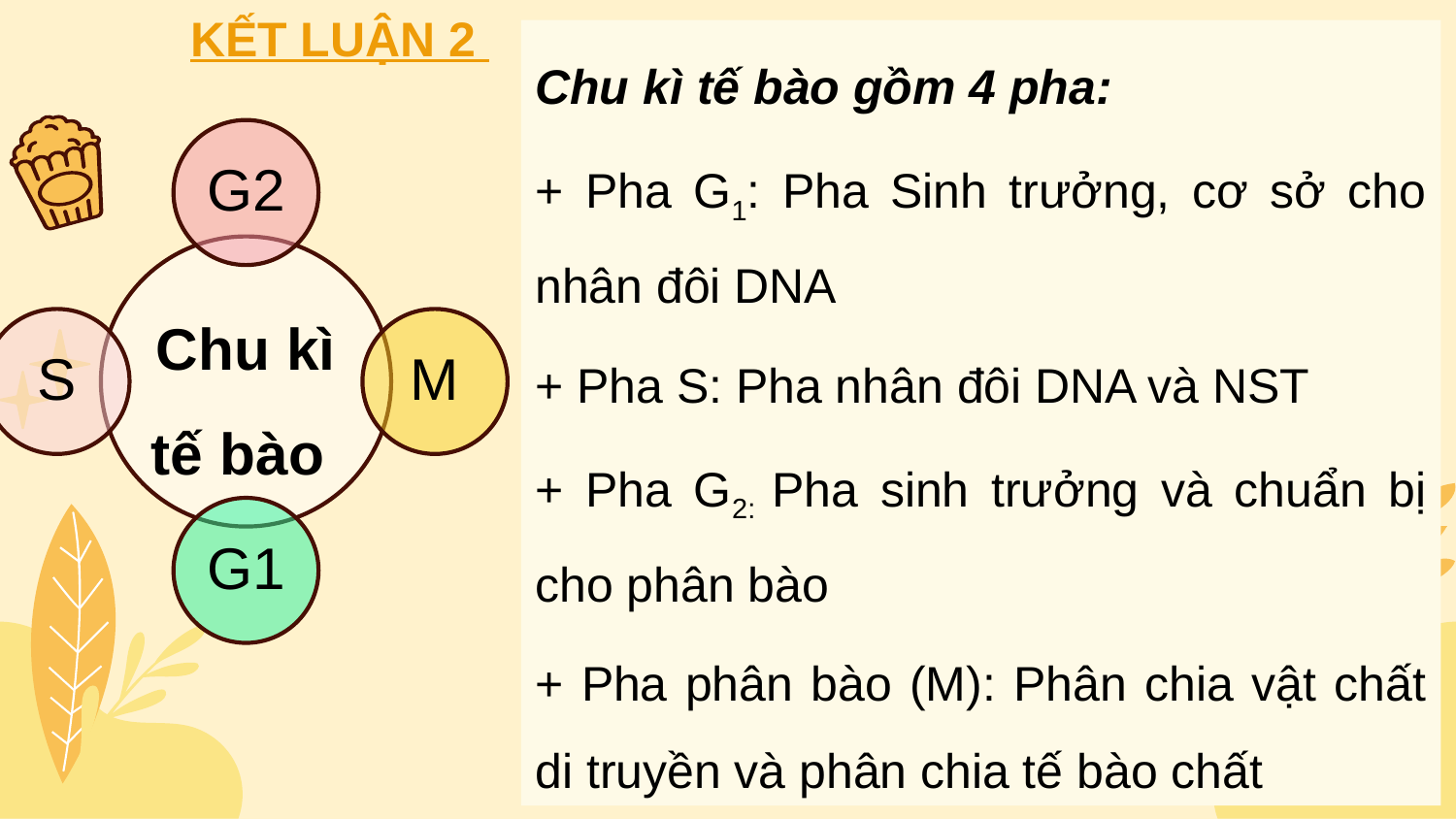

KẾT LUẬN 2
Chu kì tế bào gồm 4 pha:
+ Pha G1: Pha Sinh trưởng, cơ sở cho nhân đôi DNA
+ Pha S: Pha nhân đôi DNA và NST
+ Pha G2: Pha sinh trưởng và chuẩn bị cho phân bào
+ Pha phân bào (M): Phân chia vật chất di truyền và phân chia tế bào chất

Chu kì tế bào
G2
M
G1
S